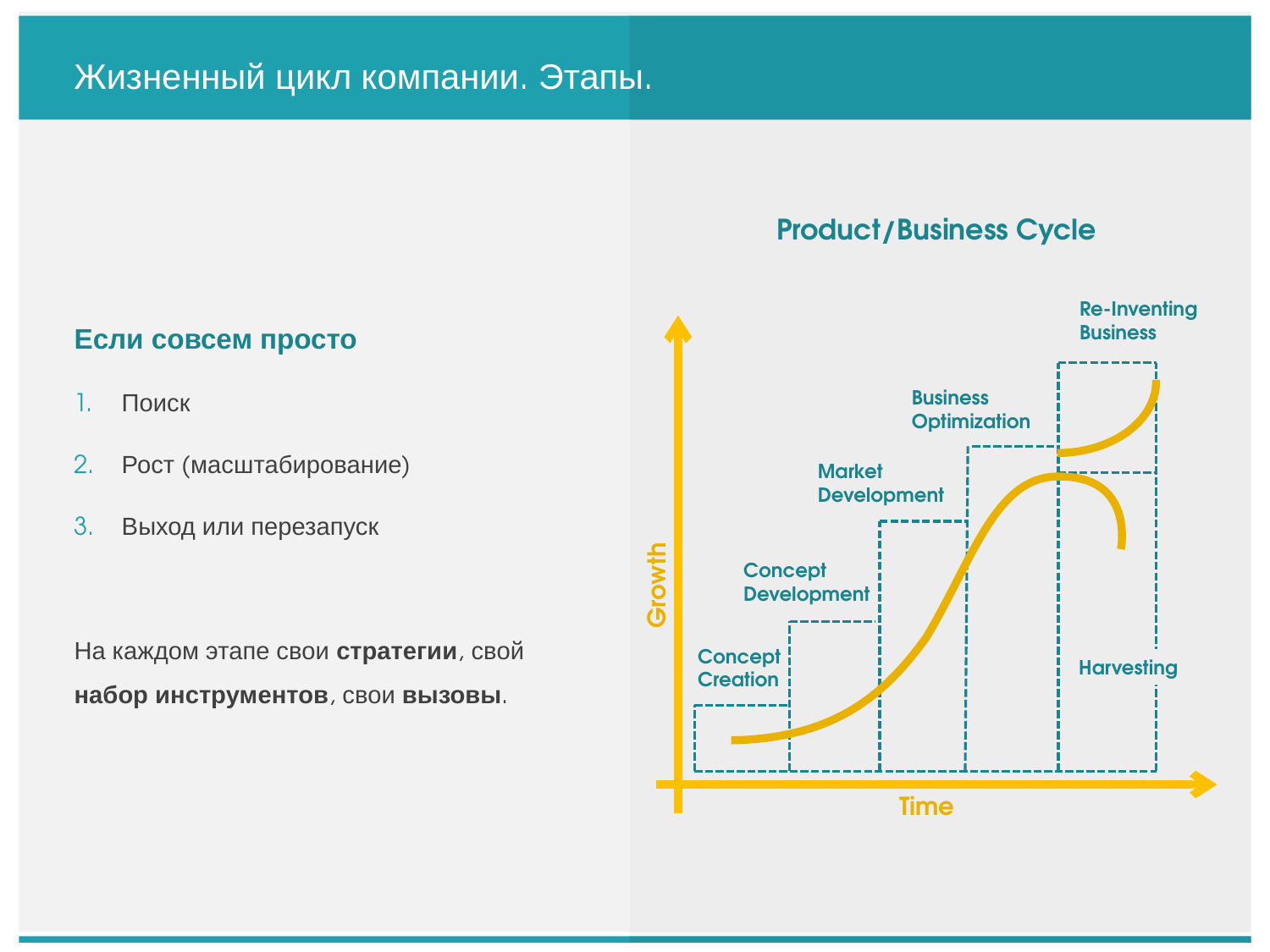

# Жизненный цикл компании. Этапы.
Product/Business Cycle
Re-Inventing
Business

Business
Optimization
Market
Development

Concept
Development
Growth
Concept
Creation
Harvesting
Time
Если совсем просто
Поиск
Рост (масштабирование)
Выход или перезапуск

На каждом этапе свои стратегии, свой набор инструментов, свои вызовы.